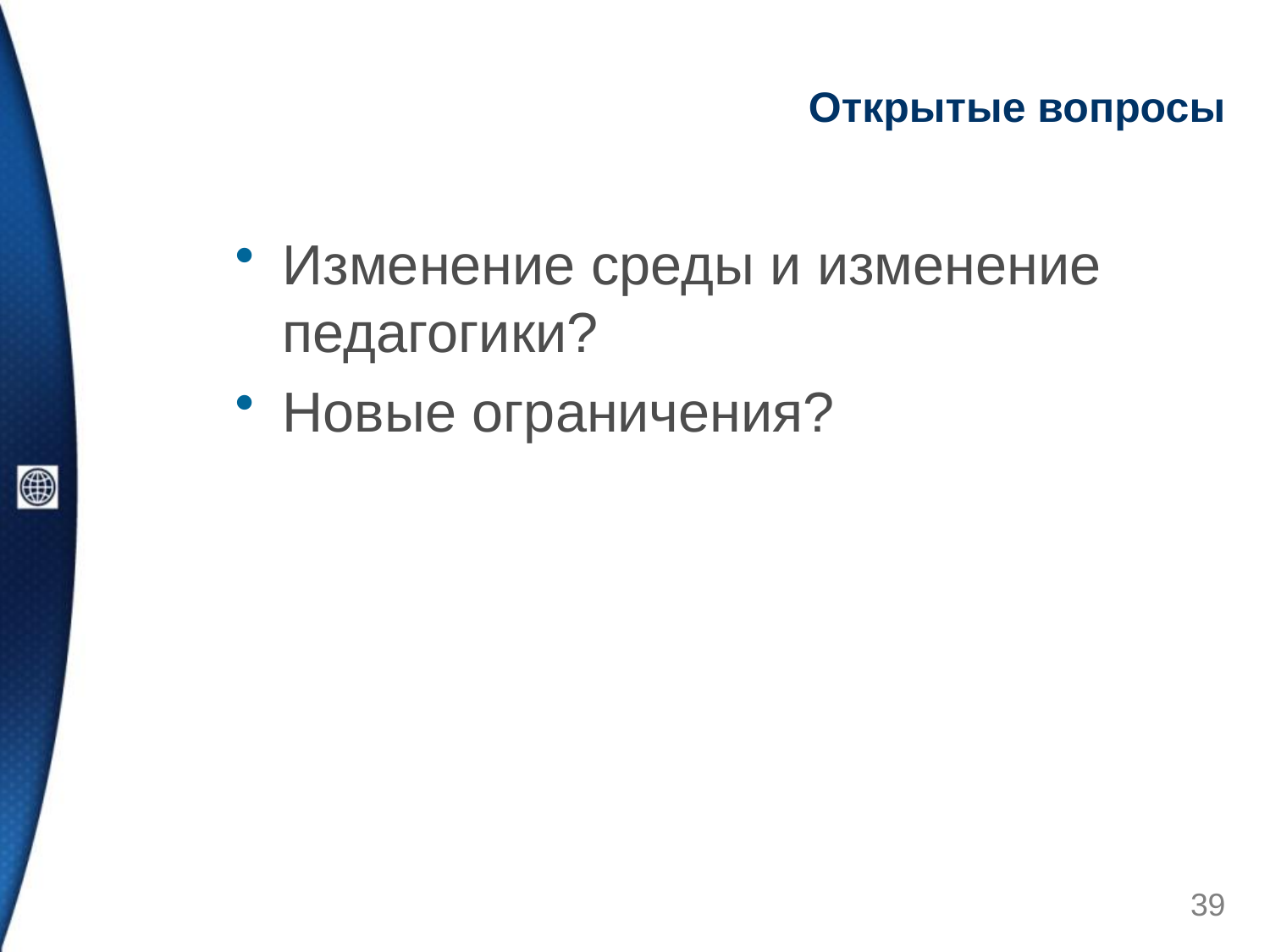

# Открытые вопросы
Изменение среды и изменение педагогики?
Новые ограничения?
39